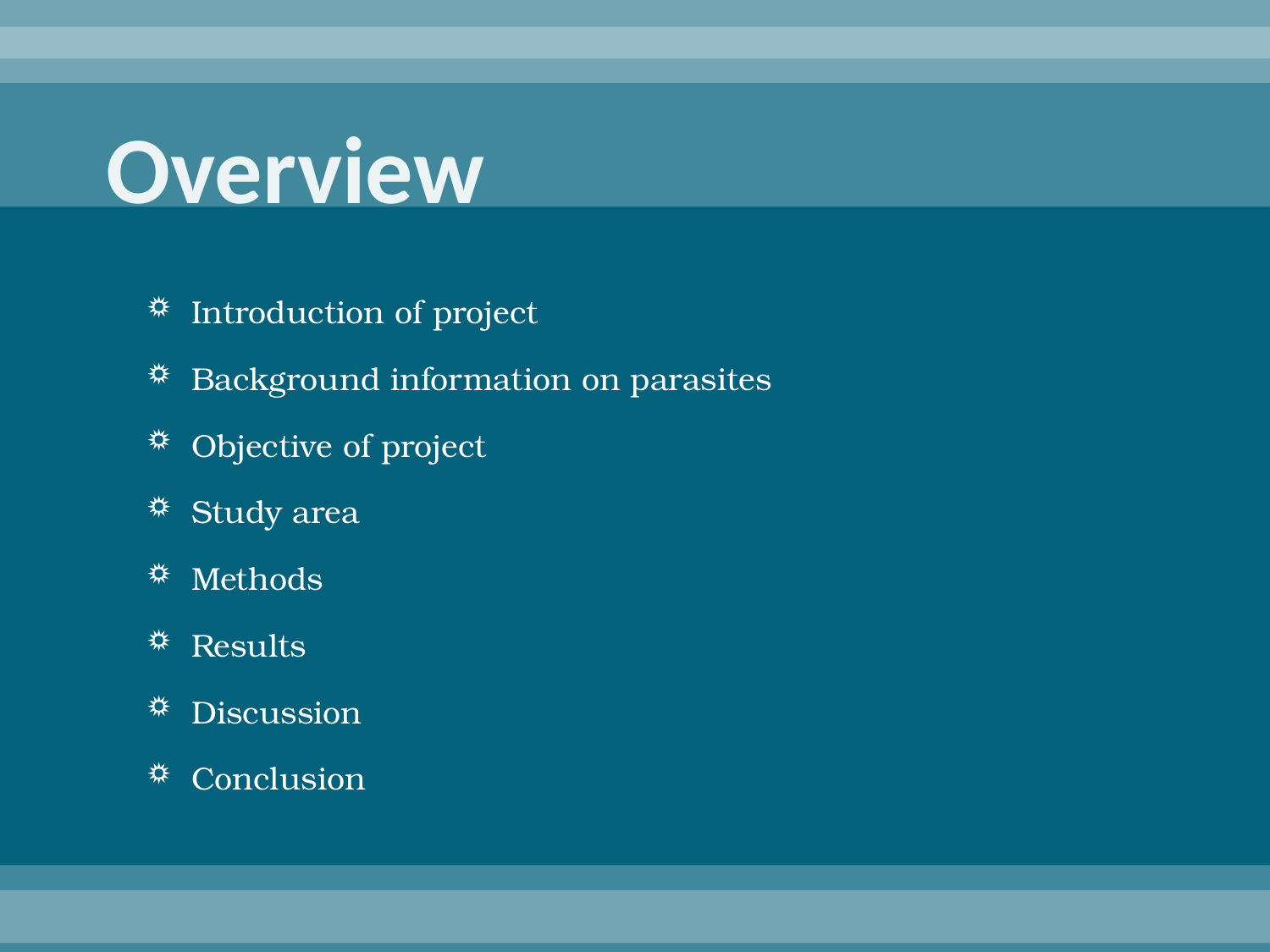

# Overview
Introduction of project
Background information on parasites
Objective of project
Study area
Methods
Results
Discussion
Conclusion